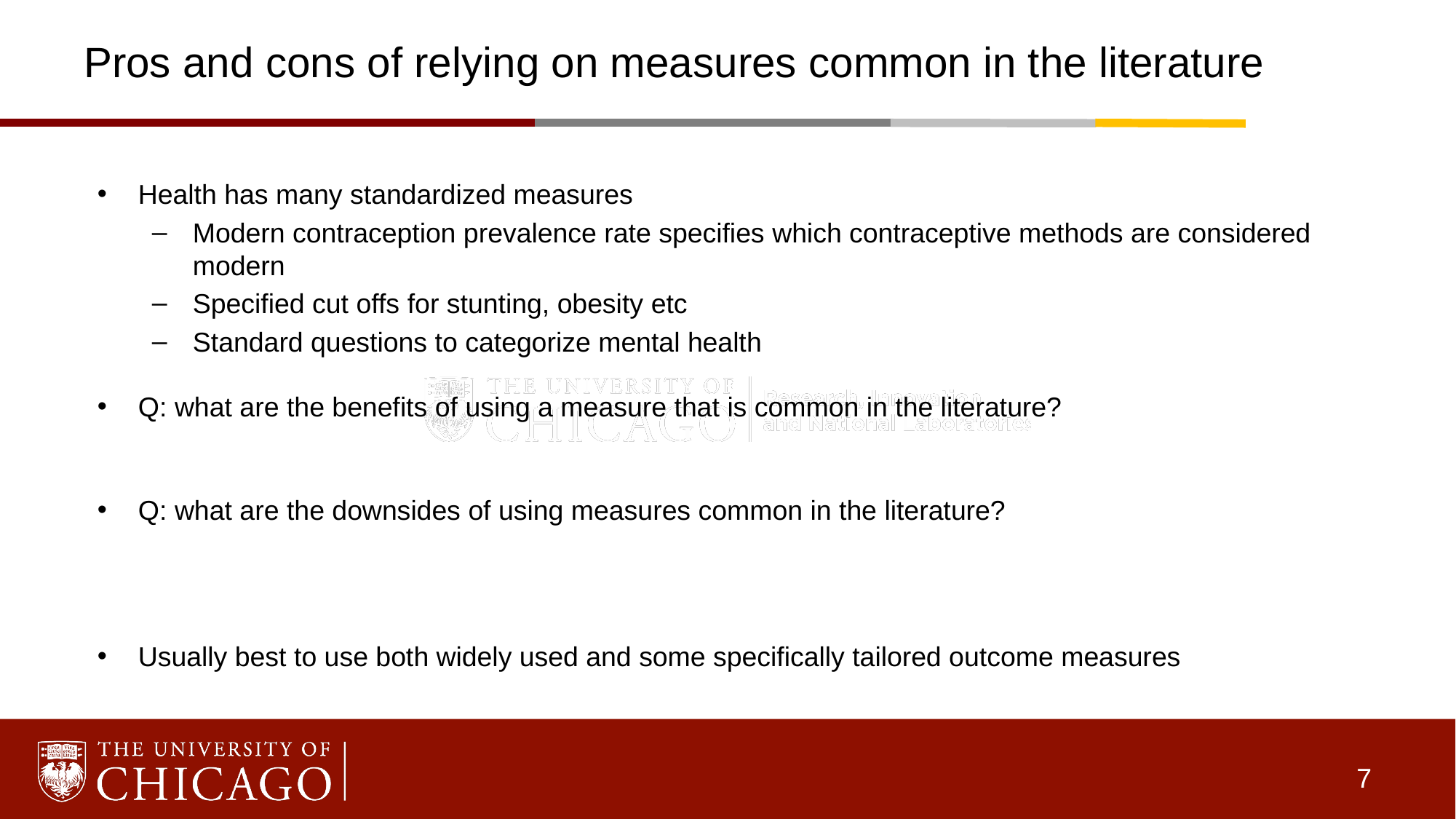

# Pros and cons of relying on measures common in the literature
Health has many standardized measures
Modern contraception prevalence rate specifies which contraceptive methods are considered modern
Specified cut offs for stunting, obesity etc
Standard questions to categorize mental health

Q: what are the benefits of using a measure that is common in the literature?

Q: what are the downsides of using measures common in the literature?

Usually best to use both widely used and some specifically tailored outcome measures